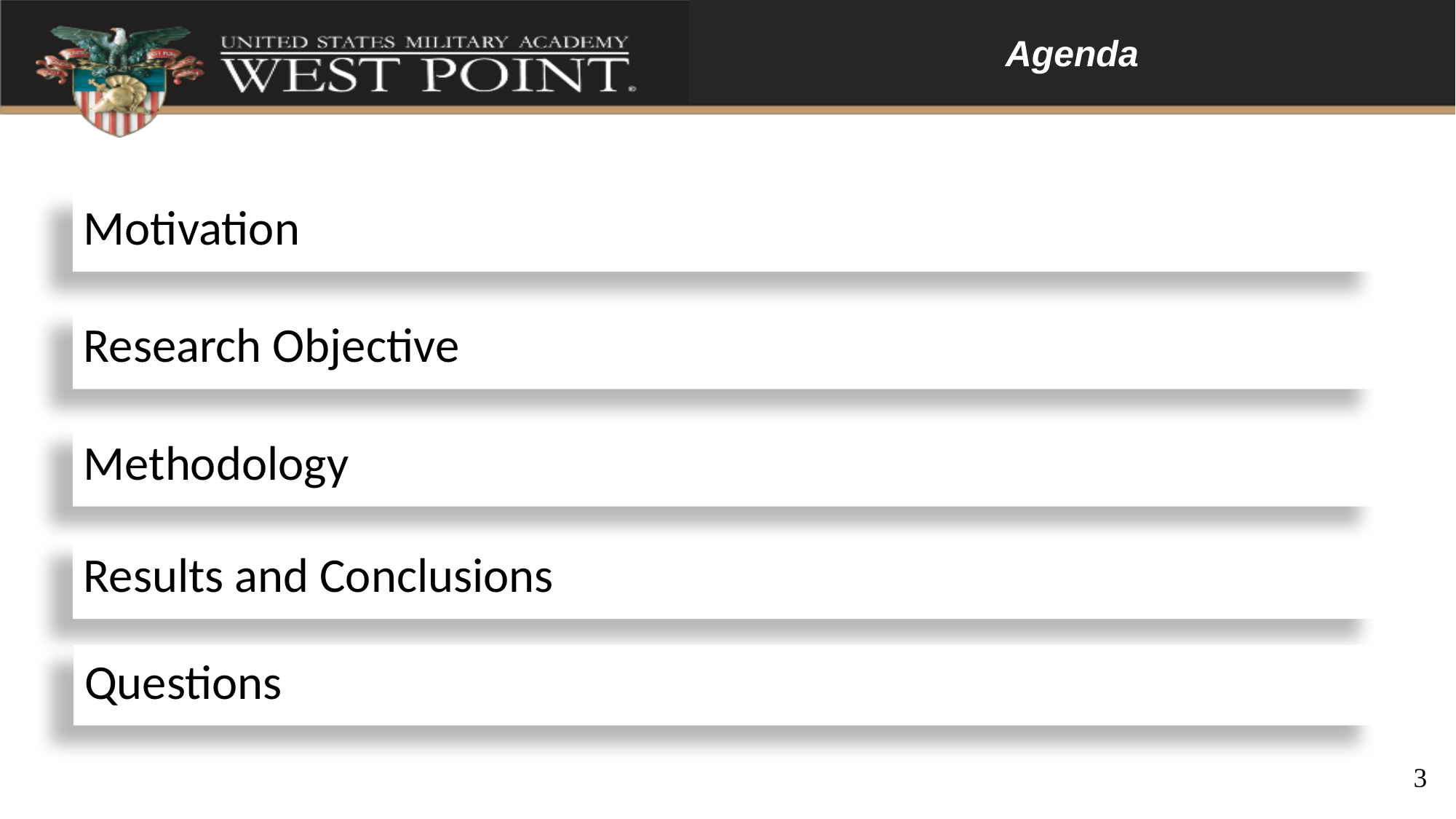

# Agenda
Motivation
Research Objective
Methodology
Results and Conclusions
Questions
3